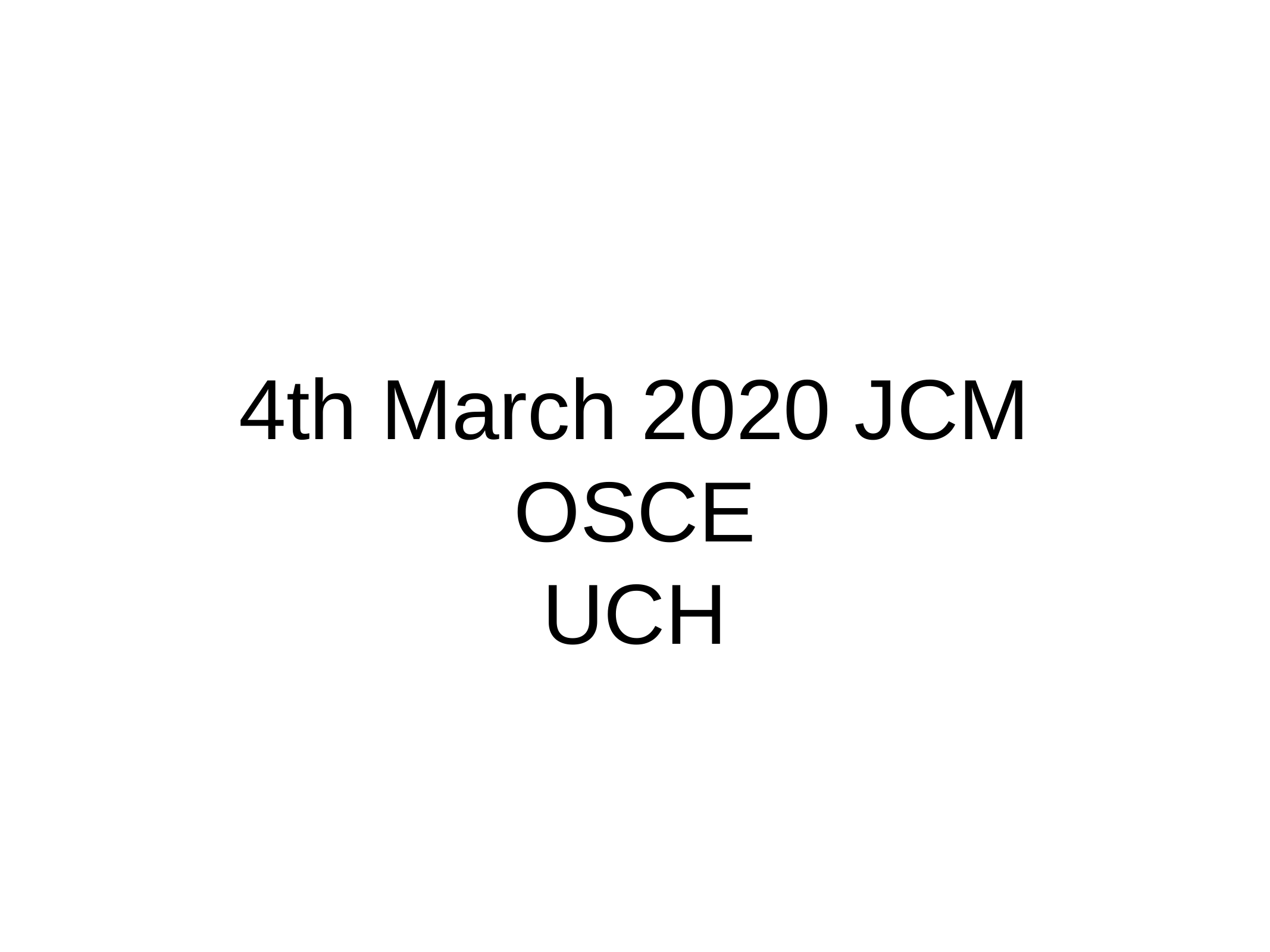

# 4th March 2020 JCM
OSCE
UCH